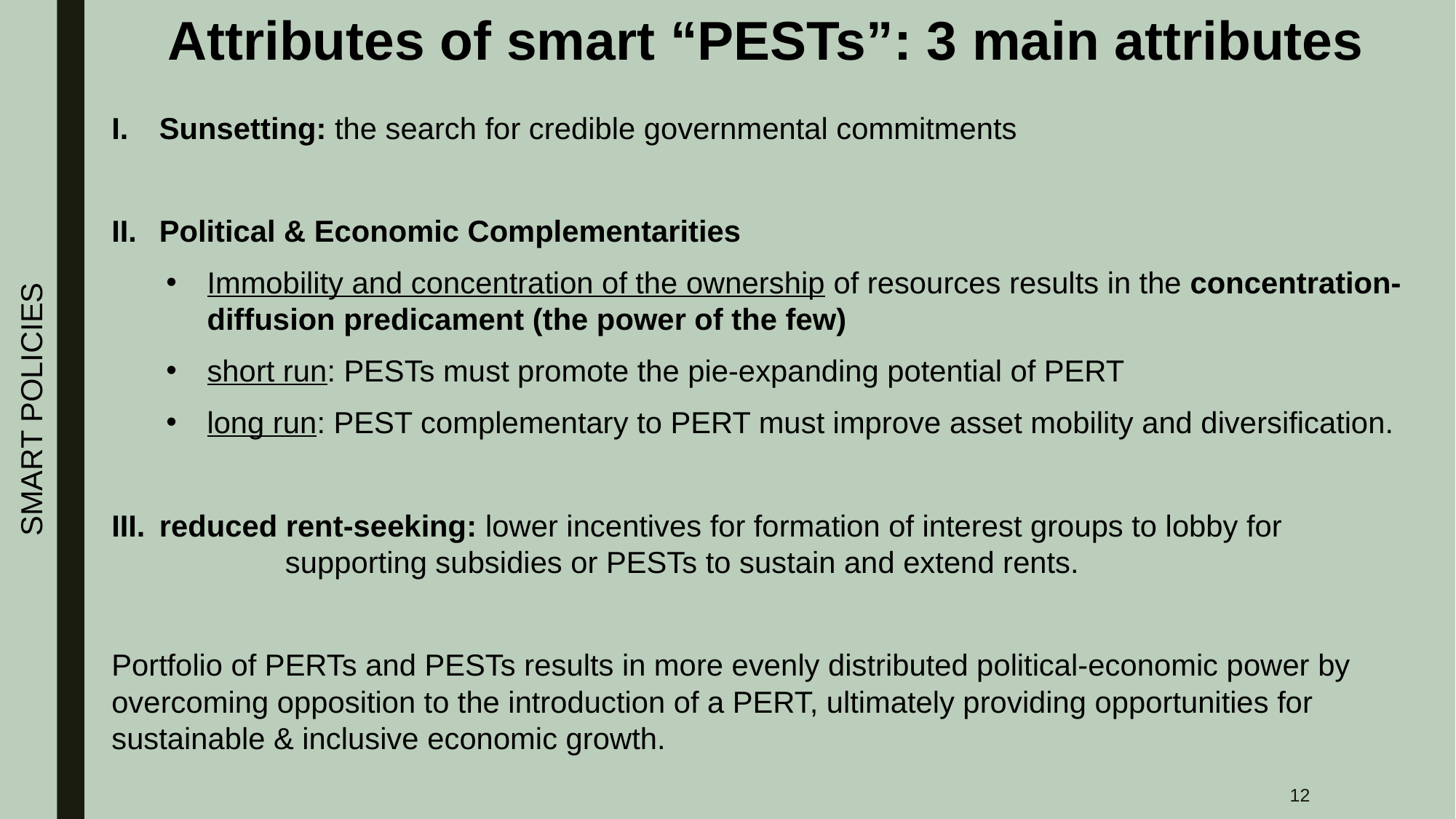

Attributes of smart “PESTs”: 3 main attributes
Sunsetting: the search for credible governmental commitments

Political & Economic Complementarities
Immobility and concentration of the ownership of resources results in the concentration-diffusion predicament (the power of the few)
short run: PESTs must promote the pie-expanding potential of PERT
long run: PEST complementary to PERT must improve asset mobility and diversification.

reduced rent-seeking: lower incentives for formation of interest groups to lobby for 	  	  supporting subsidies or PESTs to sustain and extend rents.

Portfolio of PERTs and PESTs results in more evenly distributed political-economic power by overcoming opposition to the introduction of a PERT, ultimately providing opportunities for sustainable & inclusive economic growth.
SMART POLICIES
12